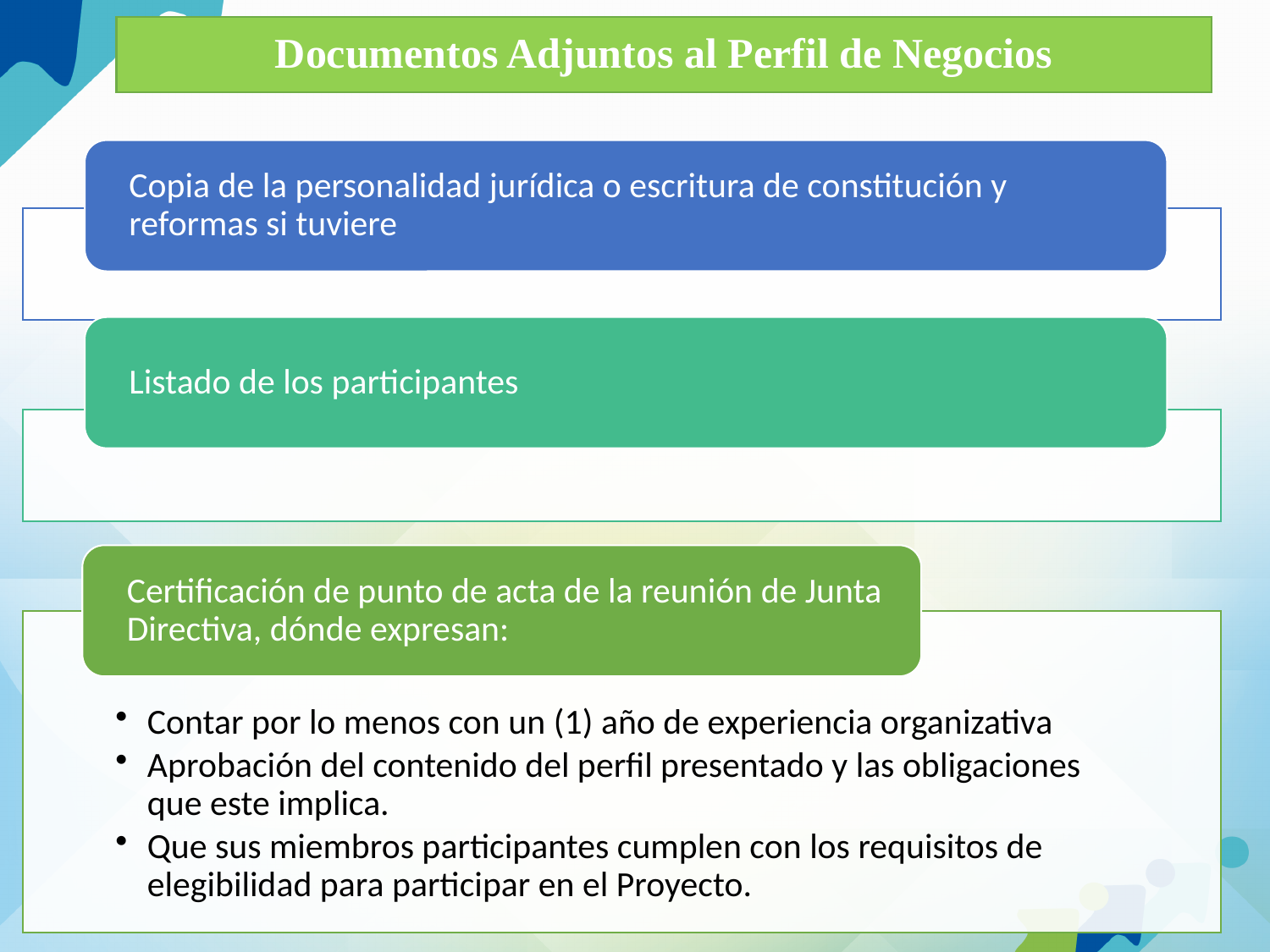

# Documentos Adjuntos al Perfil de Negocios
Copia de la personalidad jurídica o escritura de constitución y reformas si tuviere
Listado de los participantes
Contar por lo menos con un (1) año de experiencia organizativa
Aprobación del contenido del perfil presentado y las obligaciones que este implica.
Que sus miembros participantes cumplen con los requisitos de elegibilidad para participar en el Proyecto.
Certificación de punto de acta de la reunión de Junta Directiva, dónde expresan: